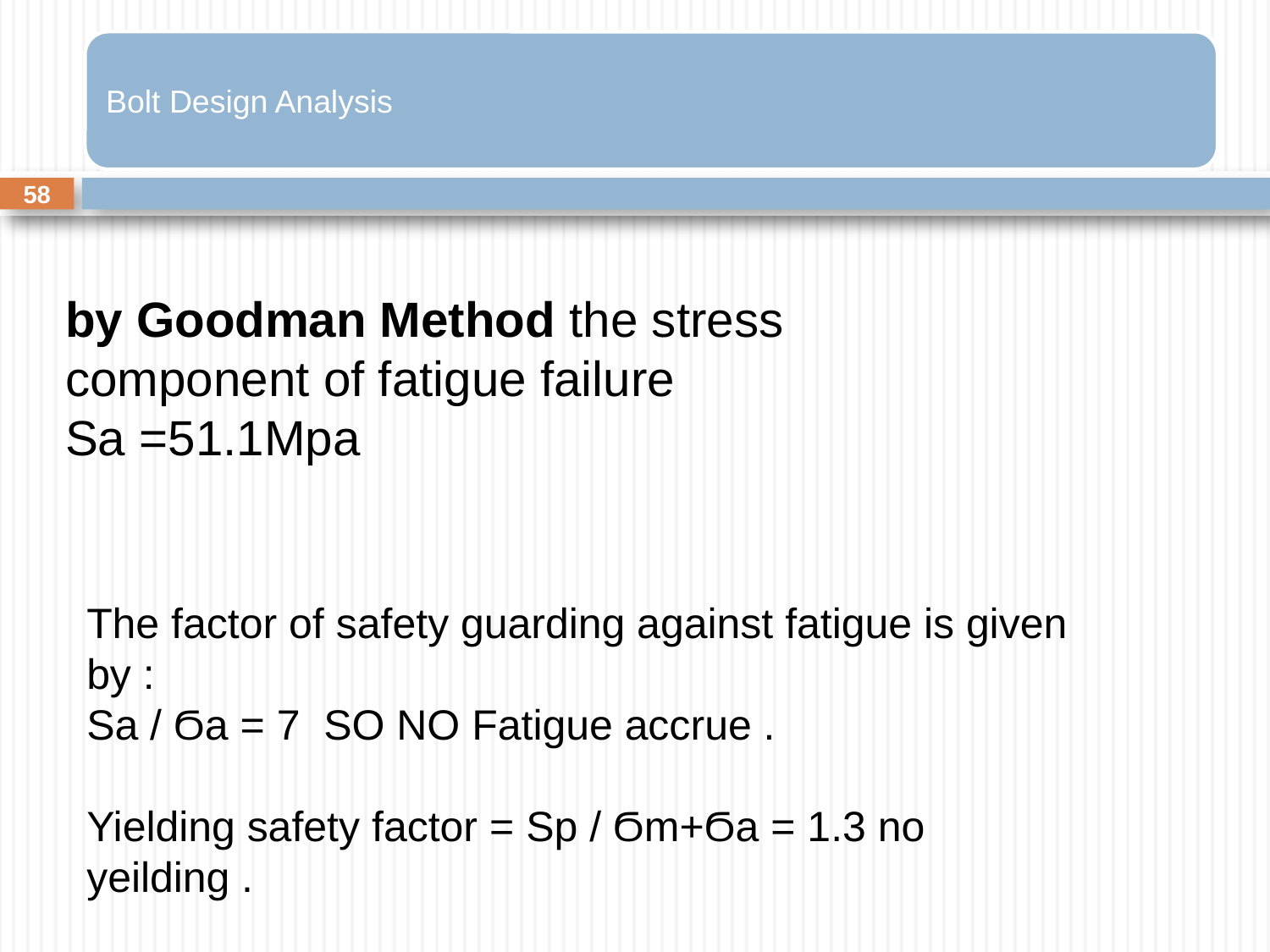

Bolt Design Analysis
58

by Goodman Method the stress component of fatigue failure
Sa =51.1Mpa

The factor of safety guarding against fatigue is given by :
Sa / Ϭa = 7  SO NO Fatigue accrue .

Yielding safety factor = Sp / Ϭm+Ϭa = 1.3 no yeilding .